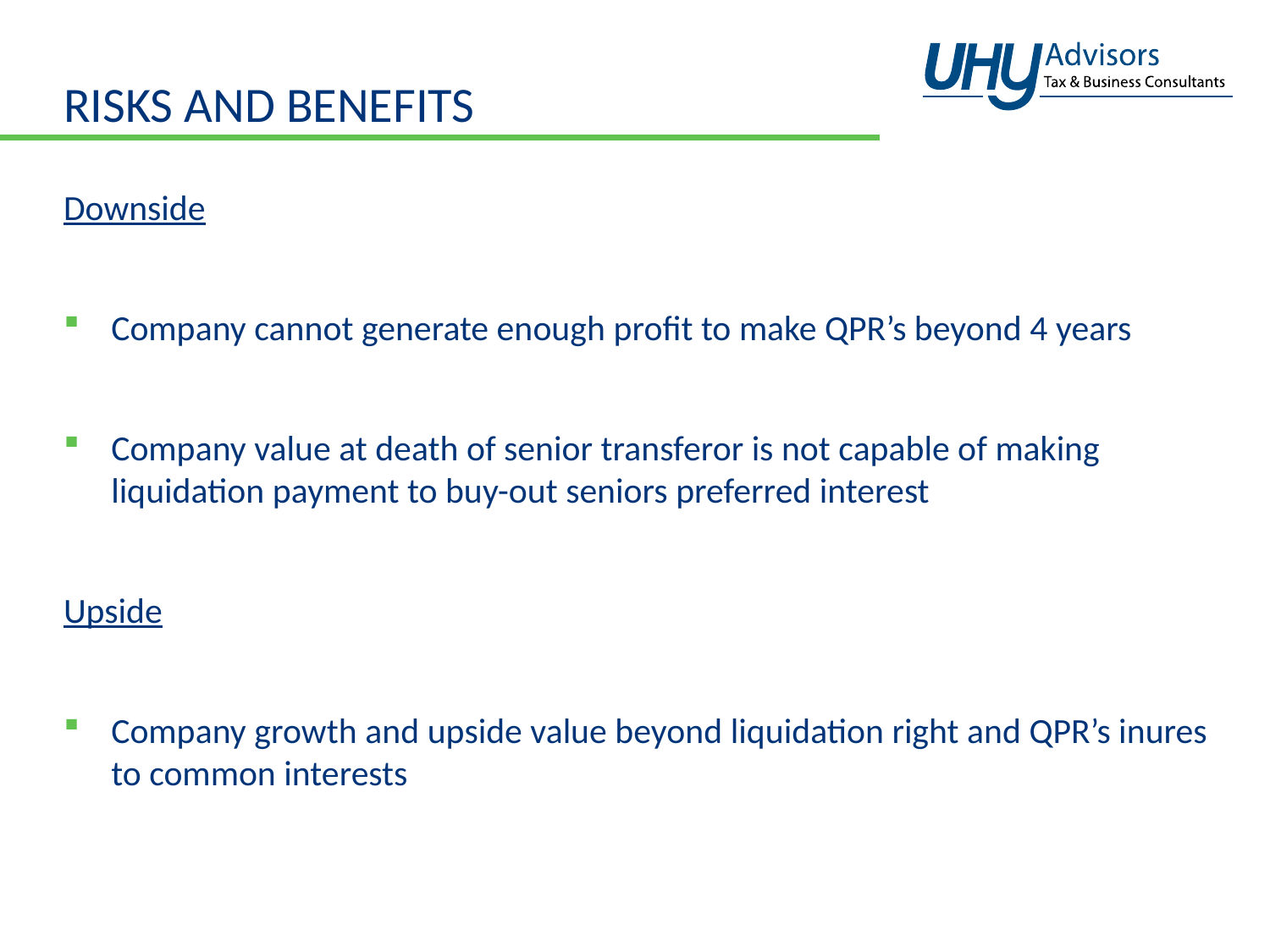

# Risks and Benefits
Downside

Company cannot generate enough profit to make QPR’s beyond 4 years

Company value at death of senior transferor is not capable of making liquidation payment to buy-out seniors preferred interest

Upside

Company growth and upside value beyond liquidation right and QPR’s inures to common interests